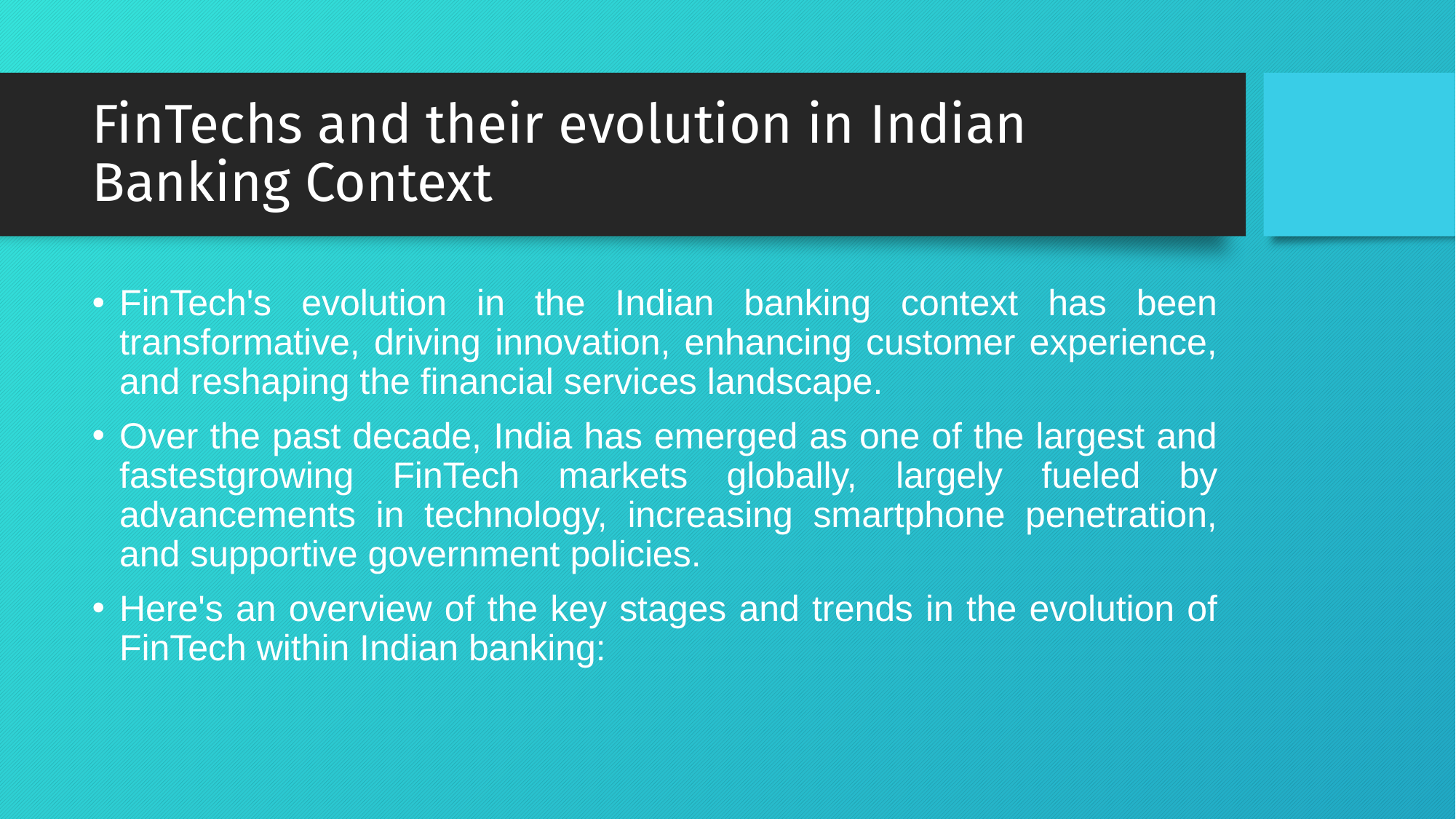

# FinTechs and their evolution in Indian Banking Context
FinTech's evolution in the Indian banking context has been transformative, driving innovation, enhancing customer experience, and reshaping the financial services landscape.
Over the past decade, India has emerged as one of the largest and fastestgrowing FinTech markets globally, largely fueled by advancements in technology, increasing smartphone penetration, and supportive government policies.
Here's an overview of the key stages and trends in the evolution of FinTech within Indian banking: